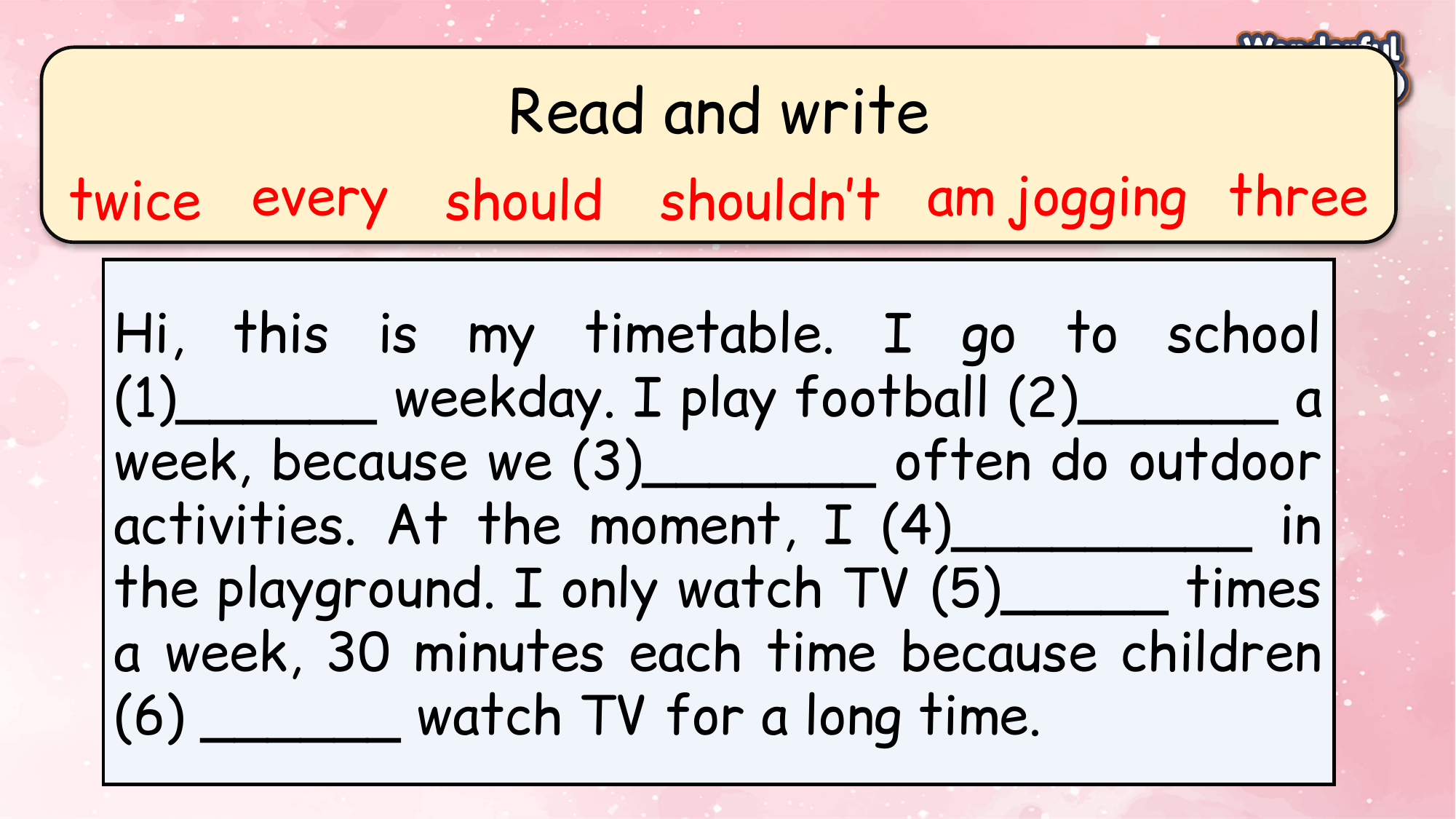

Read and write

every
am jogging
three
should
twice
shouldn’t
Hi, this is my timetable. I go to school (1)______ weekday. I play football (2)______ a week, because we (3)_______ often do outdoor activities. At the moment, I (4)_________ in the playground. I only watch TV (5)_____ times a week, 30 minutes each time because children (6) ______ watch TV for a long time.